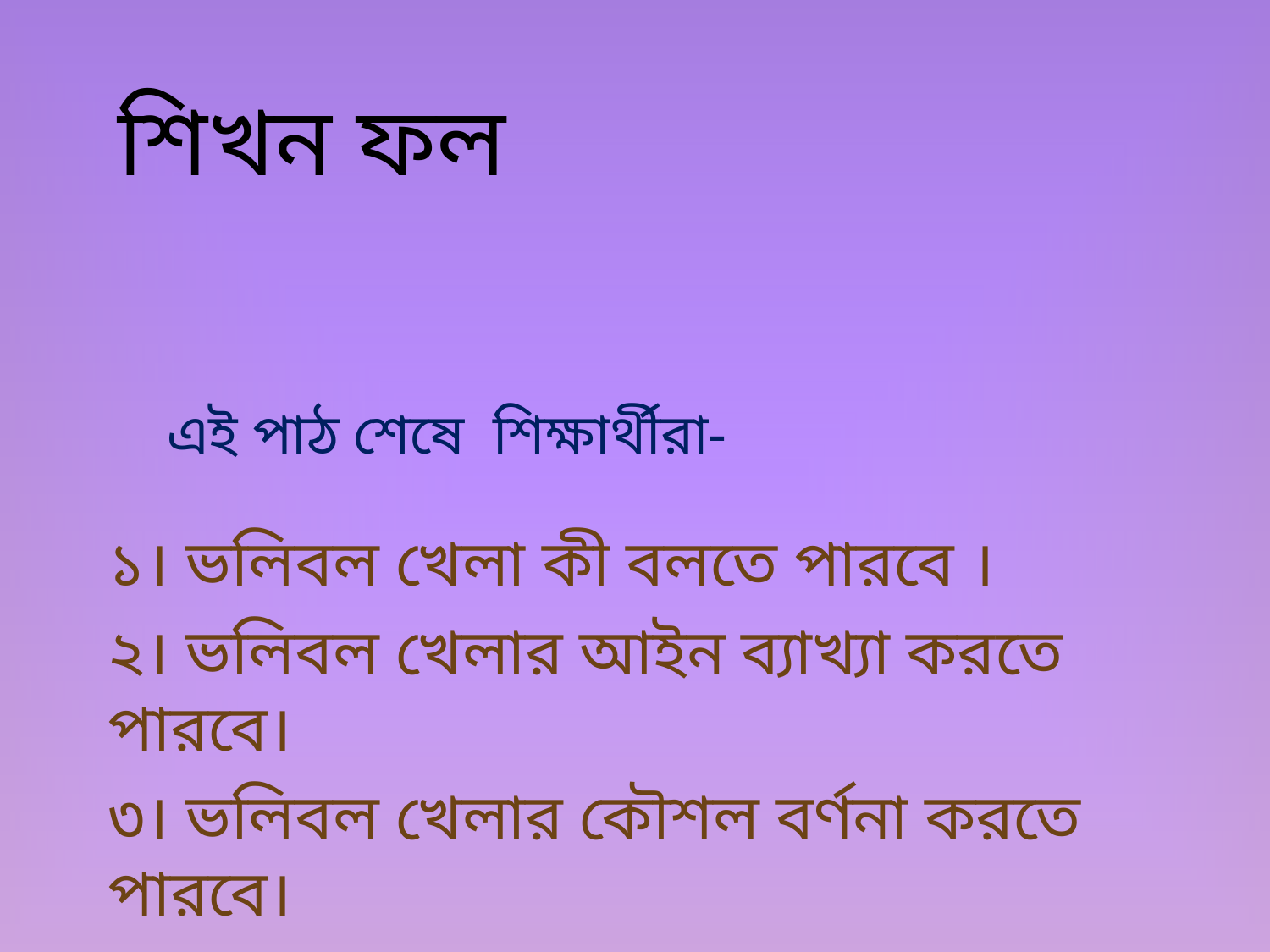

শিখন ফল

১। ভলিবল খেলা কী বলতে পারবে ।
২। ভলিবল খেলার আইন ব্যাখ্যা করতে পারবে।
৩। ভলিবল খেলার কৌশল বর্ণনা করতে পারবে।
এই পাঠ শেষে  শিক্ষার্থীরা-